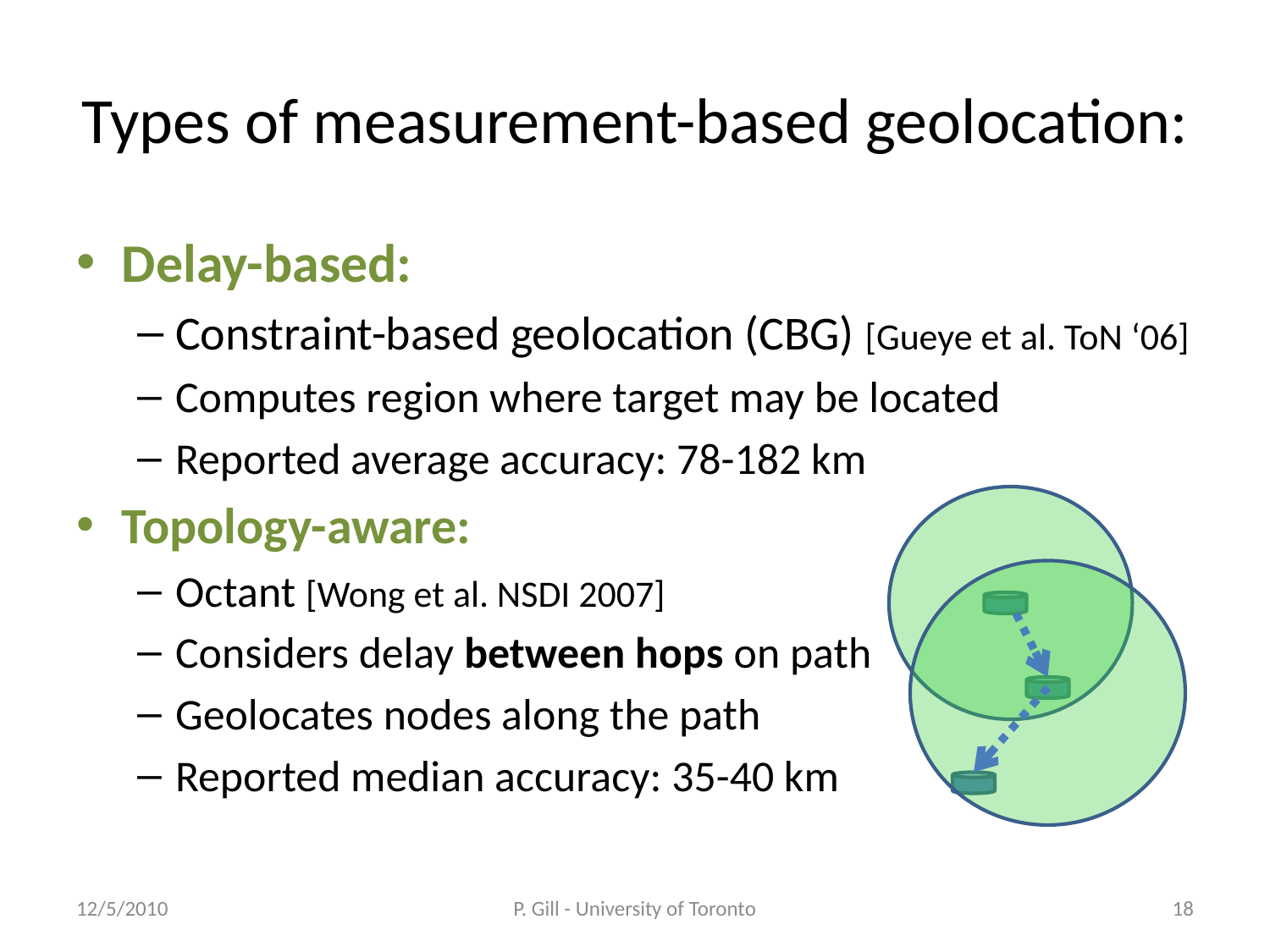

# Types of measurement-based geolocation:
Delay-based:
Constraint-based geolocation (CBG) [Gueye et al. ToN ‘06]
Computes region where target may be located
Reported average accuracy: 78-182 km
Topology-aware:
Octant [Wong et al. NSDI 2007]
Considers delay between hops on path
Geolocates nodes along the path
Reported median accuracy: 35-40 km

12/5/2010
P. Gill - University of Toronto
18